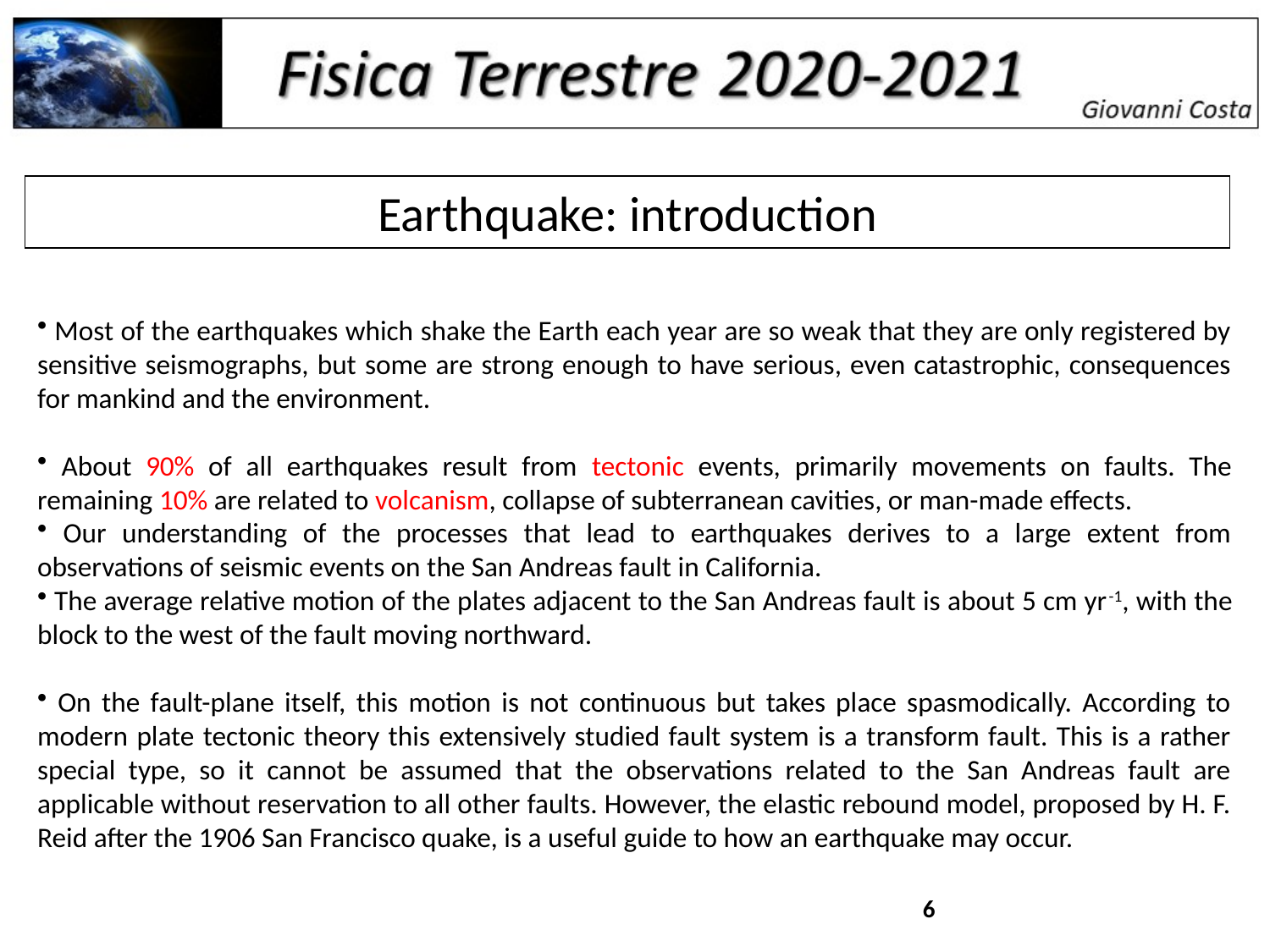

Earthquake: introduction
 Most of the earthquakes which shake the Earth each year are so weak that they are only registered by sensitive seismographs, but some are strong enough to have serious, even catastrophic, consequences for mankind and the environment.

 About 90% of all earthquakes result from tectonic events, primarily movements on faults. The remaining 10% are related to volcanism, collapse of subterranean cavities, or man-made effects.
 Our understanding of the processes that lead to earthquakes derives to a large extent from observations of seismic events on the San Andreas fault in California.
 The average relative motion of the plates adjacent to the San Andreas fault is about 5 cm yr-1, with the block to the west of the fault moving northward.

 On the fault-plane itself, this motion is not continuous but takes place spasmodically. According to modern plate tectonic theory this extensively studied fault system is a transform fault. This is a rather special type, so it cannot be assumed that the observations related to the San Andreas fault are applicable without reservation to all other faults. However, the elastic rebound model, proposed by H. F. Reid after the 1906 San Francisco quake, is a useful guide to how an earthquake may occur.
6